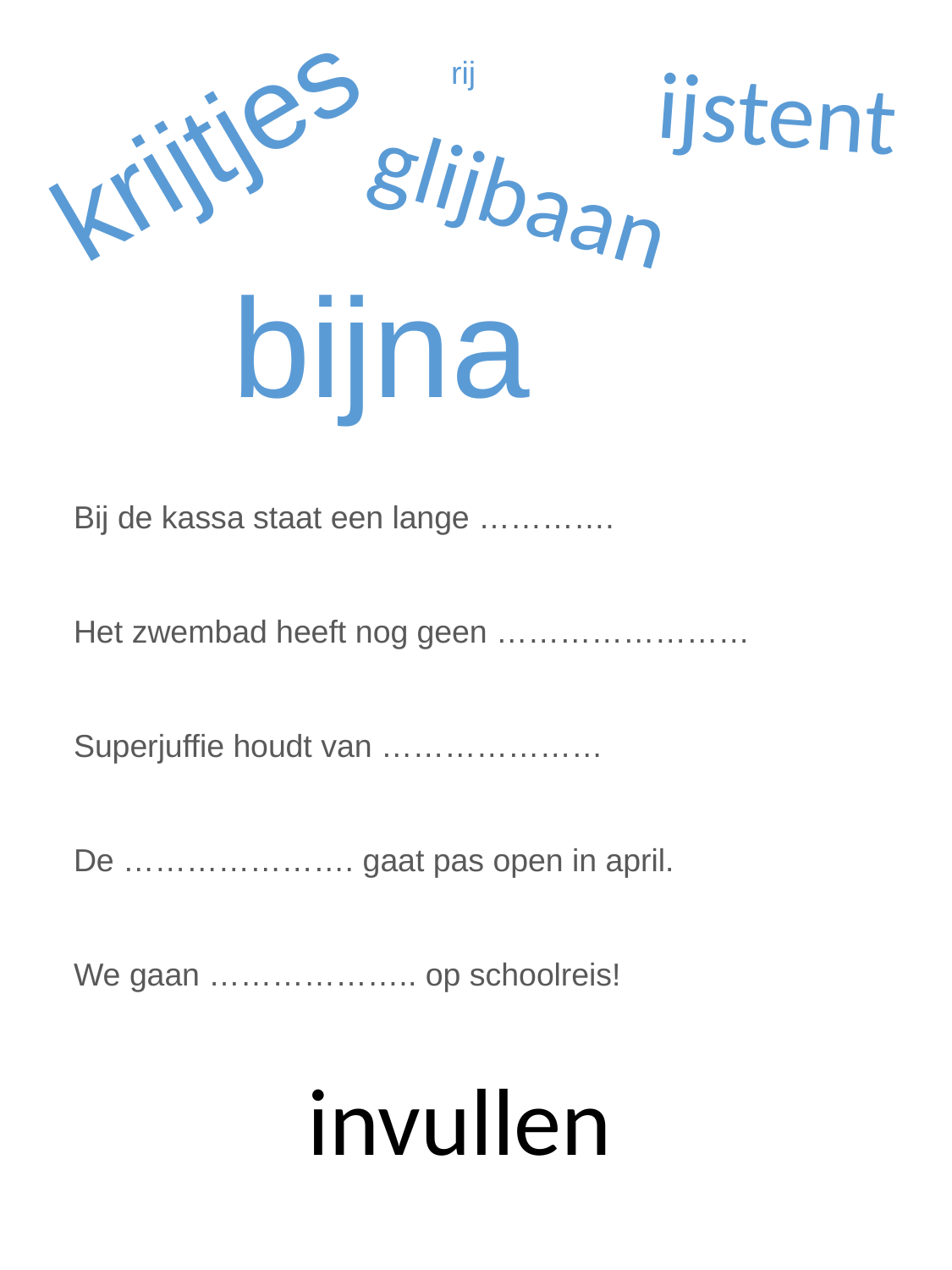

ijstent

rij
krijtjes
glijbaan

bijna

Bij de kassa staat een lange ………….
Het zwembad heeft nog geen ……………………
Superjuffie houdt van …………………
De …………………. gaat pas open in april.
We gaan ……………….. op schoolreis!

invullen